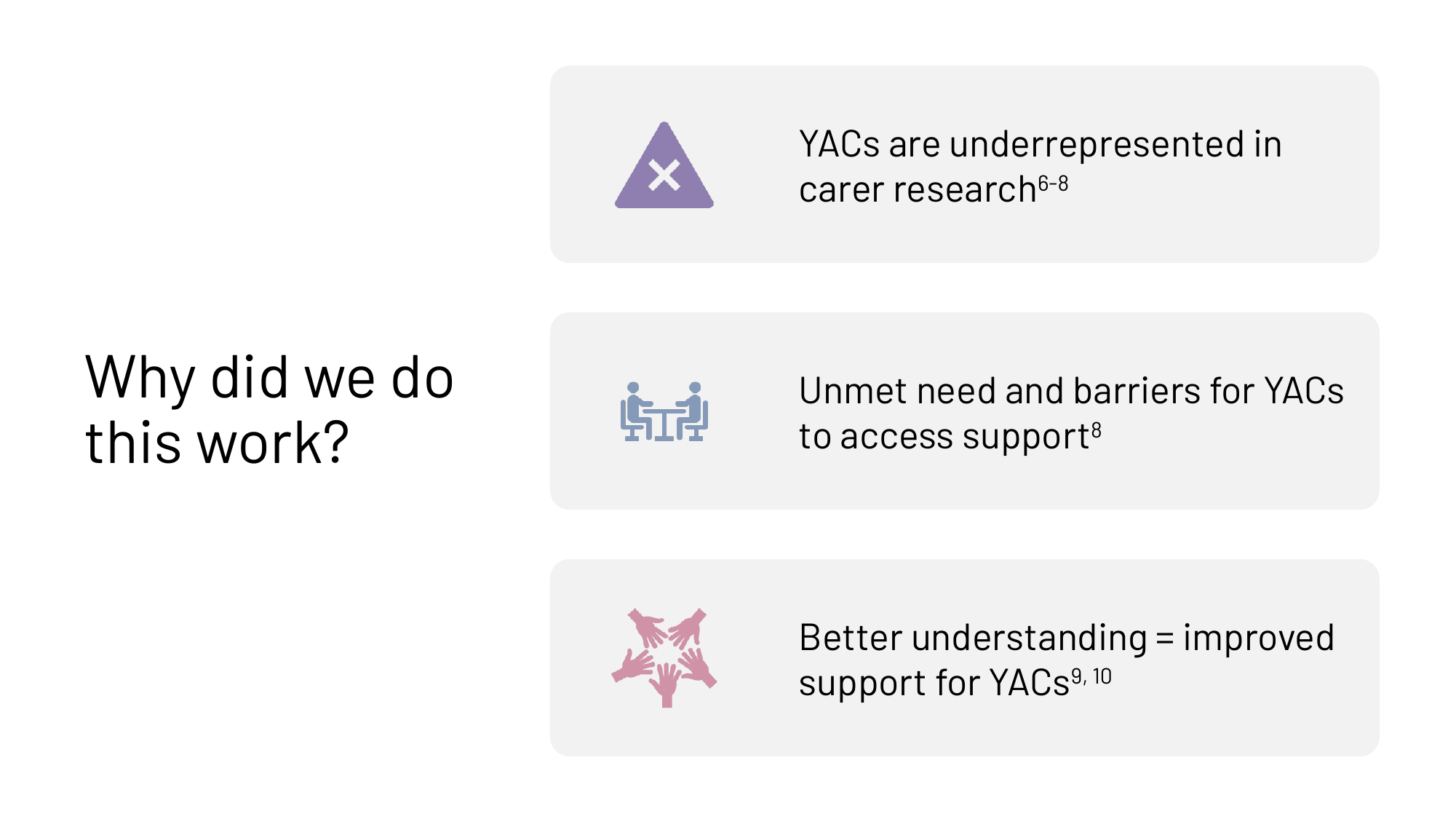

# Why did we do this work?
YACs are underrepresented in carer research6-8
Unmet need and barriers for YACs to access support8
Better understanding = improved support for YACs9, 10